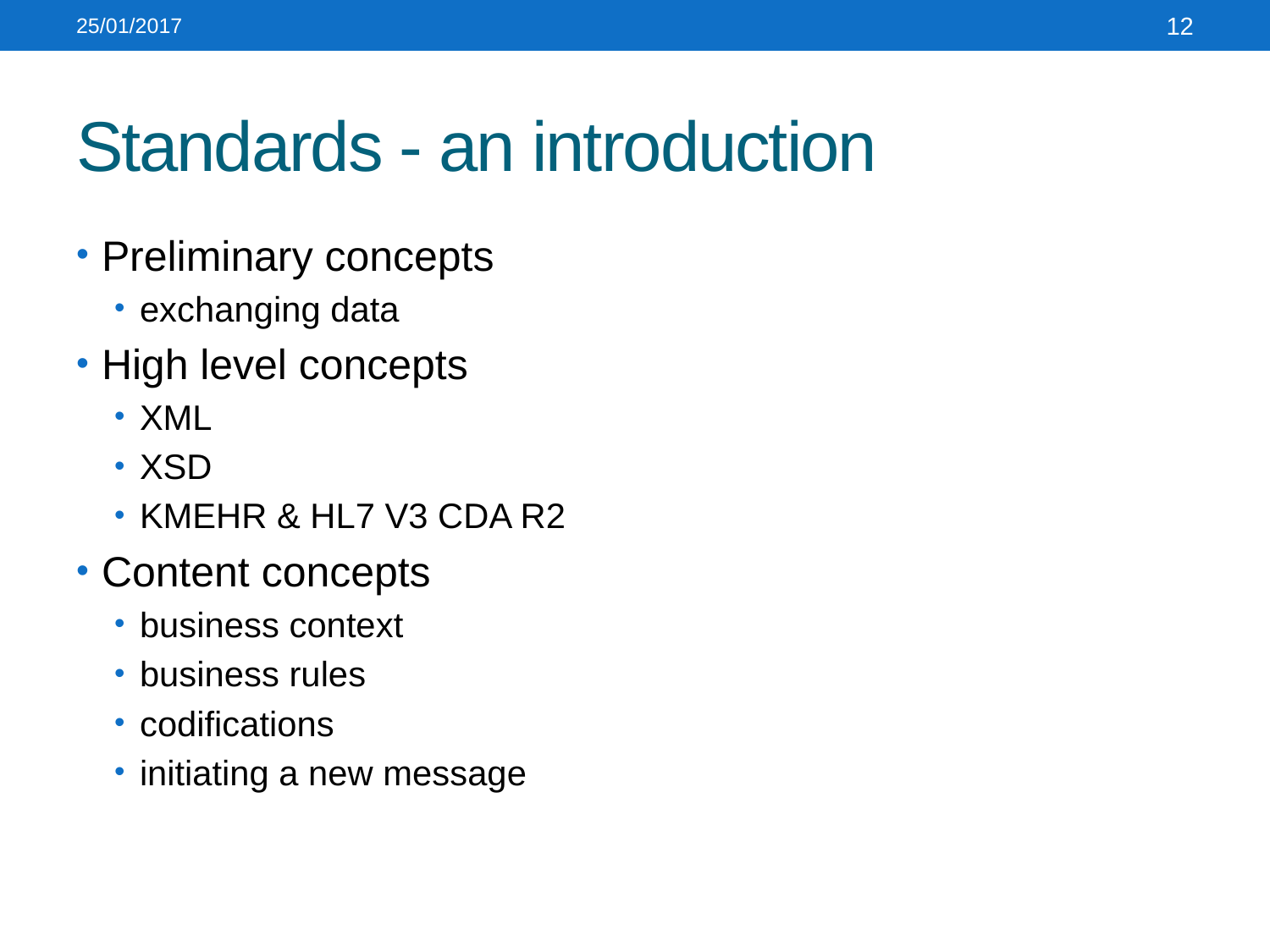

25/01/2017
12
# Standards - an introduction
Preliminary concepts
exchanging data
High level concepts
XML
XSD
KMEHR & HL7 V3 CDA R2
Content concepts
business context
business rules
codifications
initiating a new message